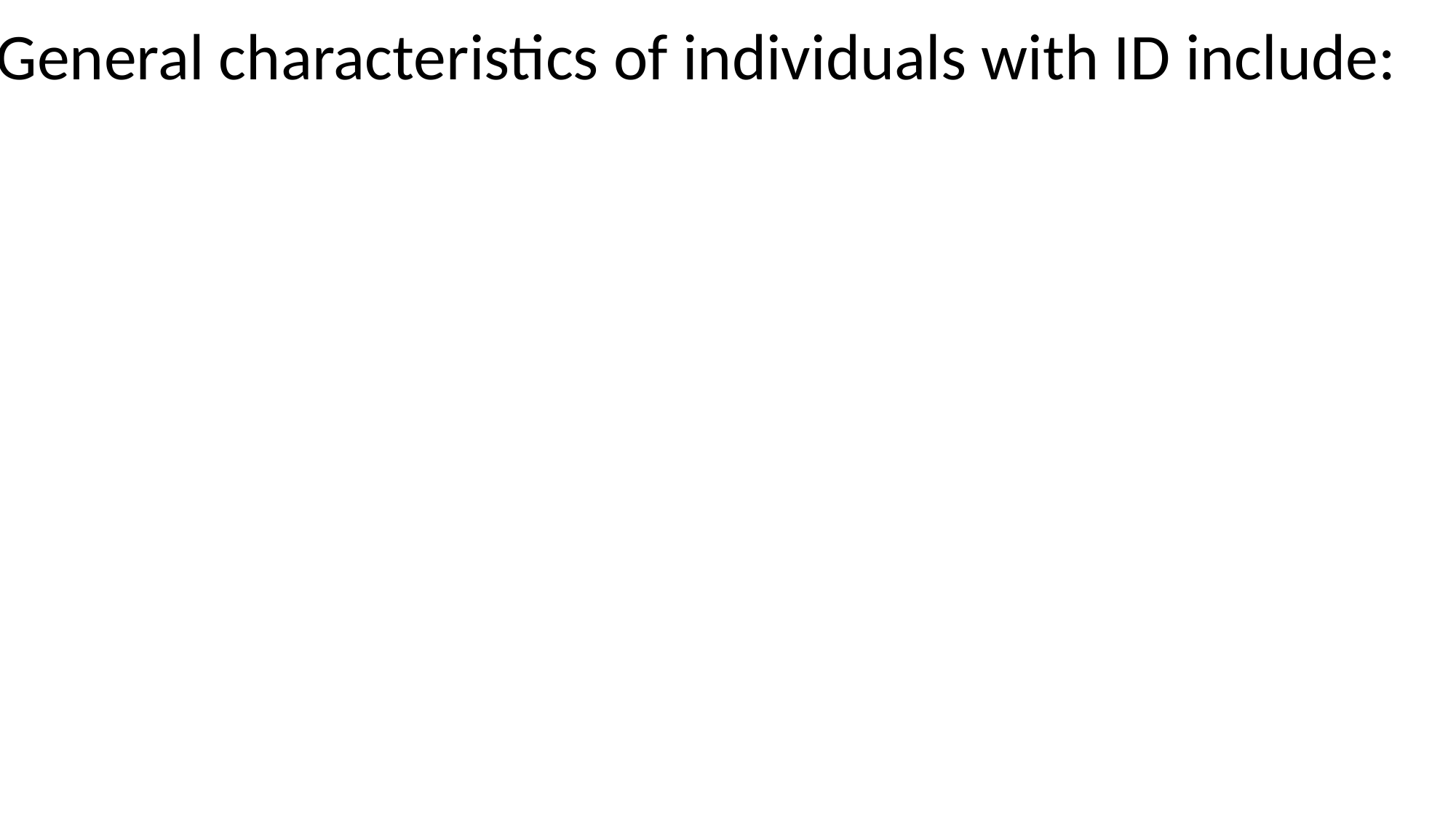

# General characteristics of individuals with ID include: